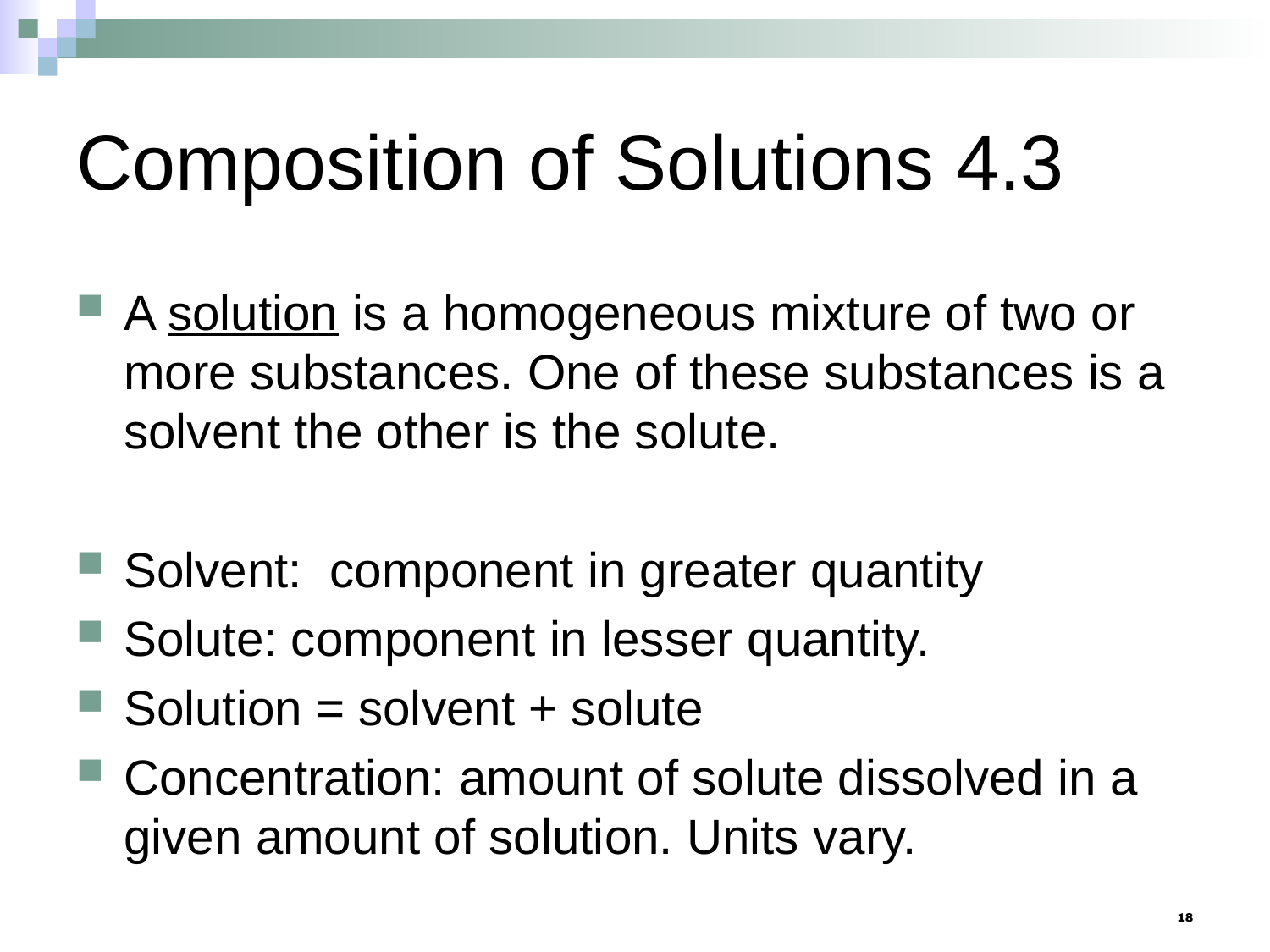

# Composition of Solutions 4.3
A solution is a homogeneous mixture of two or more substances. One of these substances is a solvent the other is the solute.

Solvent:  component in greater quantity
Solute: component in lesser quantity.
Solution = solvent + solute
Concentration: amount of solute dissolved in a given amount of solution. Units vary.
18